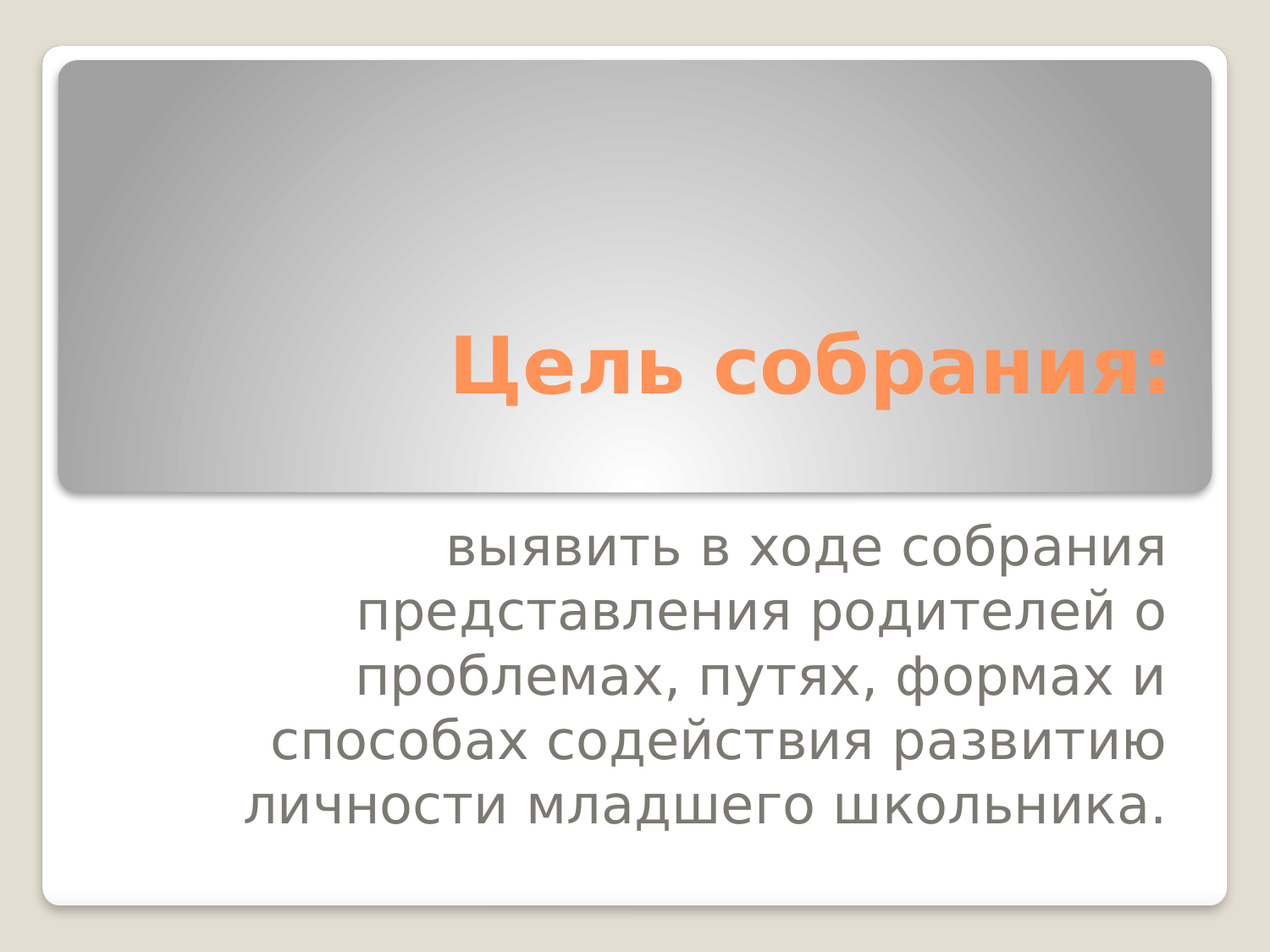

# Цель собрания:
выявить в ходе собрания представления родителей о проблемах, путях, формах и способах содействия развитию личности младшего школьника.